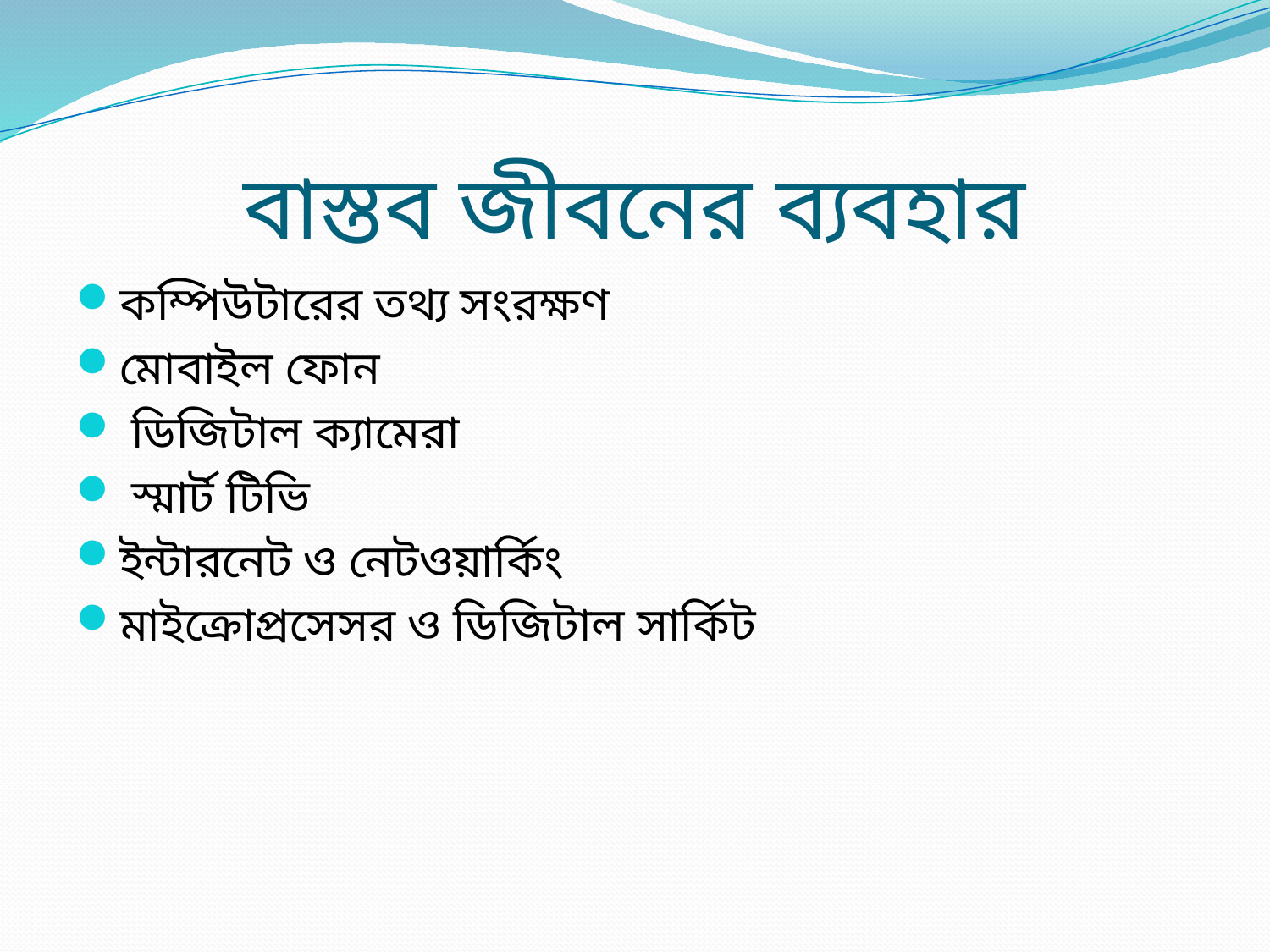

# বাস্তব জীবনের ব্যবহার
কম্পিউটারের তথ্য সংরক্ষণ
মোবাইল ফোন
 ডিজিটাল ক্যামেরা
 স্মার্ট টিভি
ইন্টারনেট ও নেটওয়ার্কিং
মাইক্রোপ্রসেসর ও ডিজিটাল সার্কিট